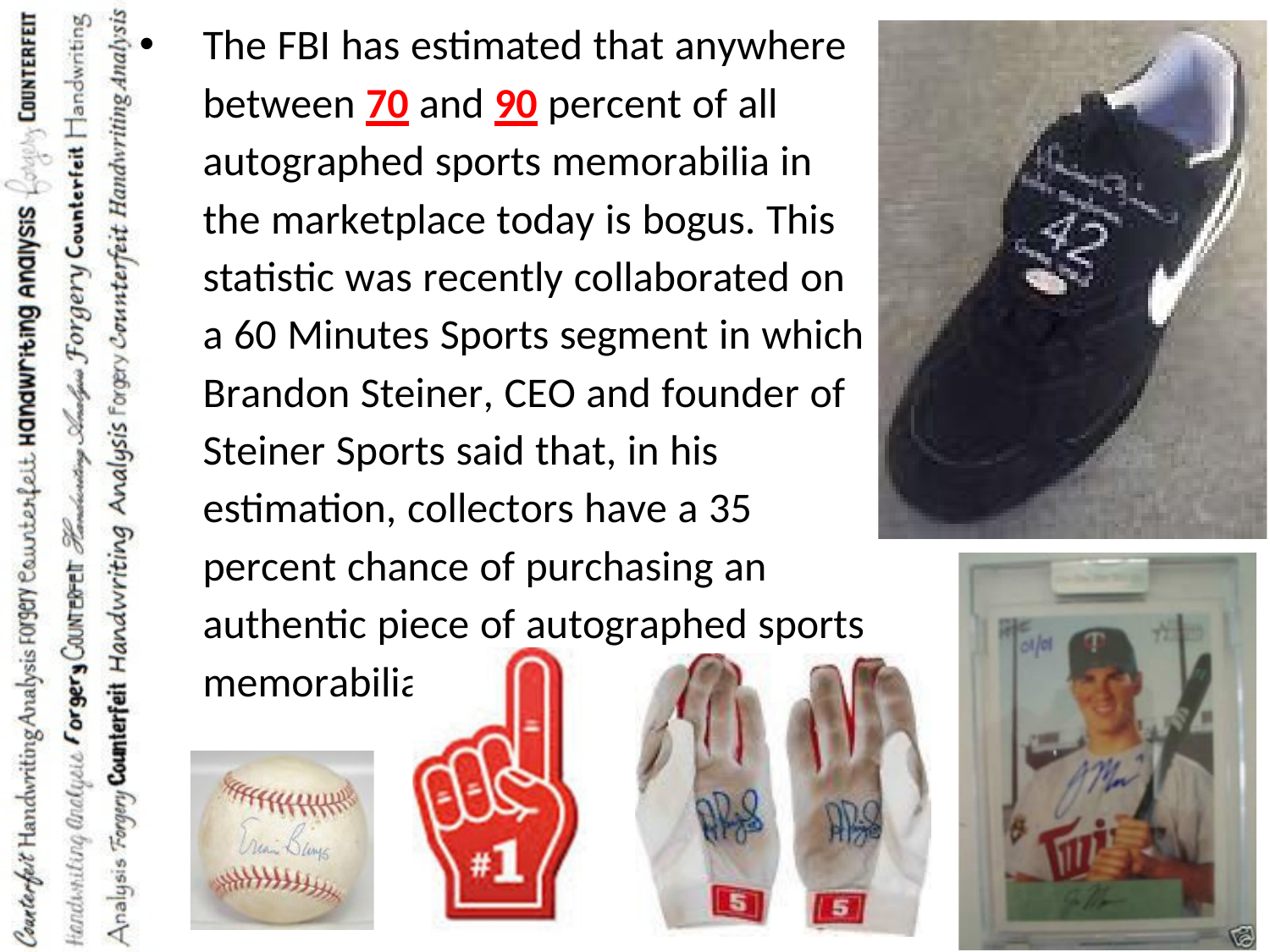

The FBI has estimated that anywhere between 70 and 90 percent of all autographed sports memorabilia in the marketplace today is bogus. This statistic was recently collaborated on a 60 Minutes Sports segment in which Brandon Steiner, CEO and founder of Steiner Sports said that, in his estimation, collectors have a 35 percent chance of purchasing an authentic piece of autographed sports memorabilia online.